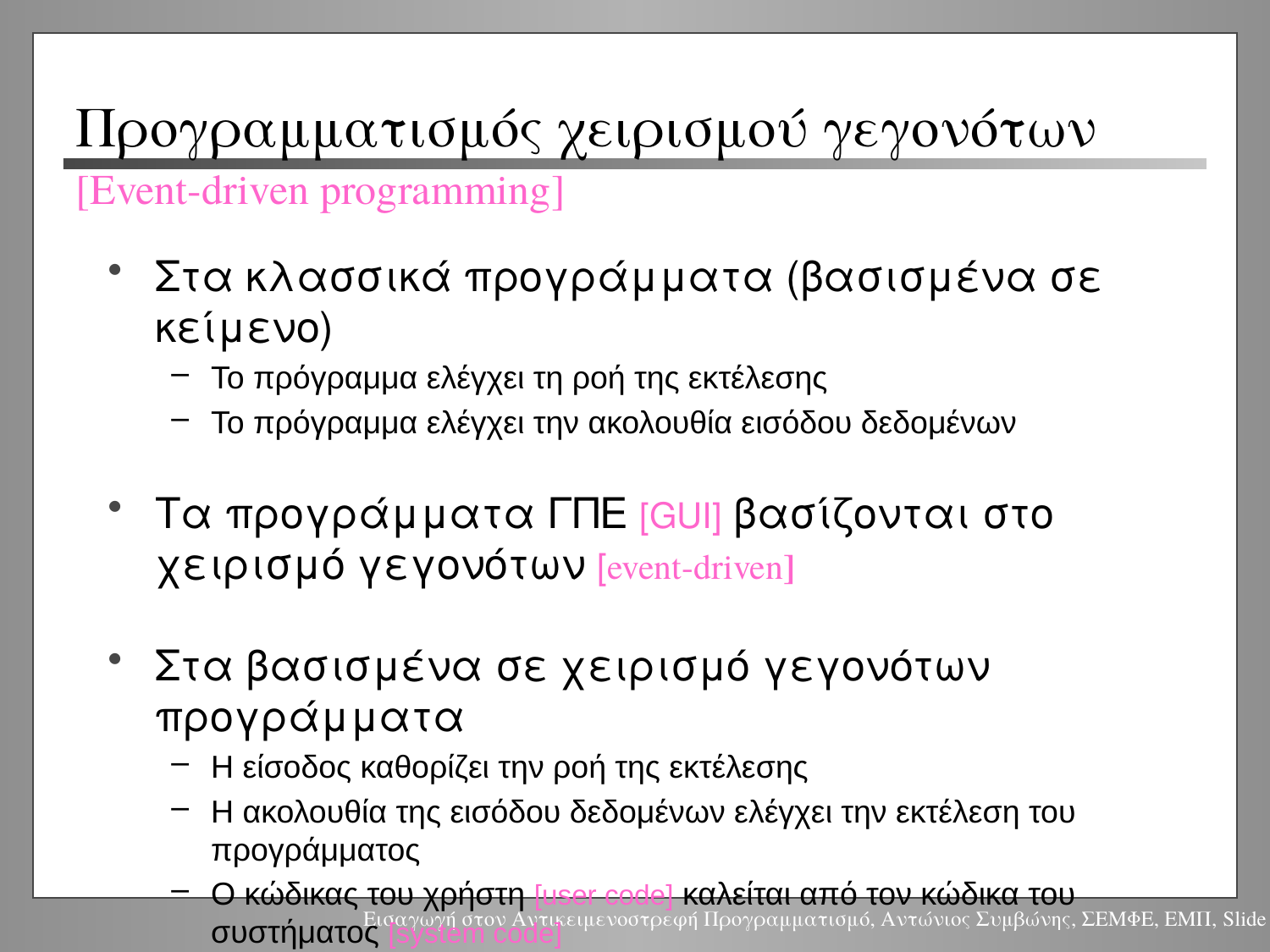

# Προγραμματισμός χειρισμού γεγονότων
[Event-driven programming]
Στα κλασσικά προγράμματα (βασισμένα σε κείμενο)
Το πρόγραμμα ελέγχει τη ροή της εκτέλεσης
Το πρόγραμμα ελέγχει την ακολουθία εισόδου δεδομένων
Τα προγράμματα ΓΠΕ [GUI] βασίζονται στο χειρισμό γεγονότων [event-driven]
Στα βασισμένα σε χειρισμό γεγονότων προγράμματα
Η είσοδος καθορίζει την ροή της εκτέλεσης
Η ακολουθία της εισόδου δεδομένων ελέγχει την εκτέλεση του προγράμματος
Ο κώδικας του χρήστη [user code] καλείται από τον κώδικα του συστήματος [system code]